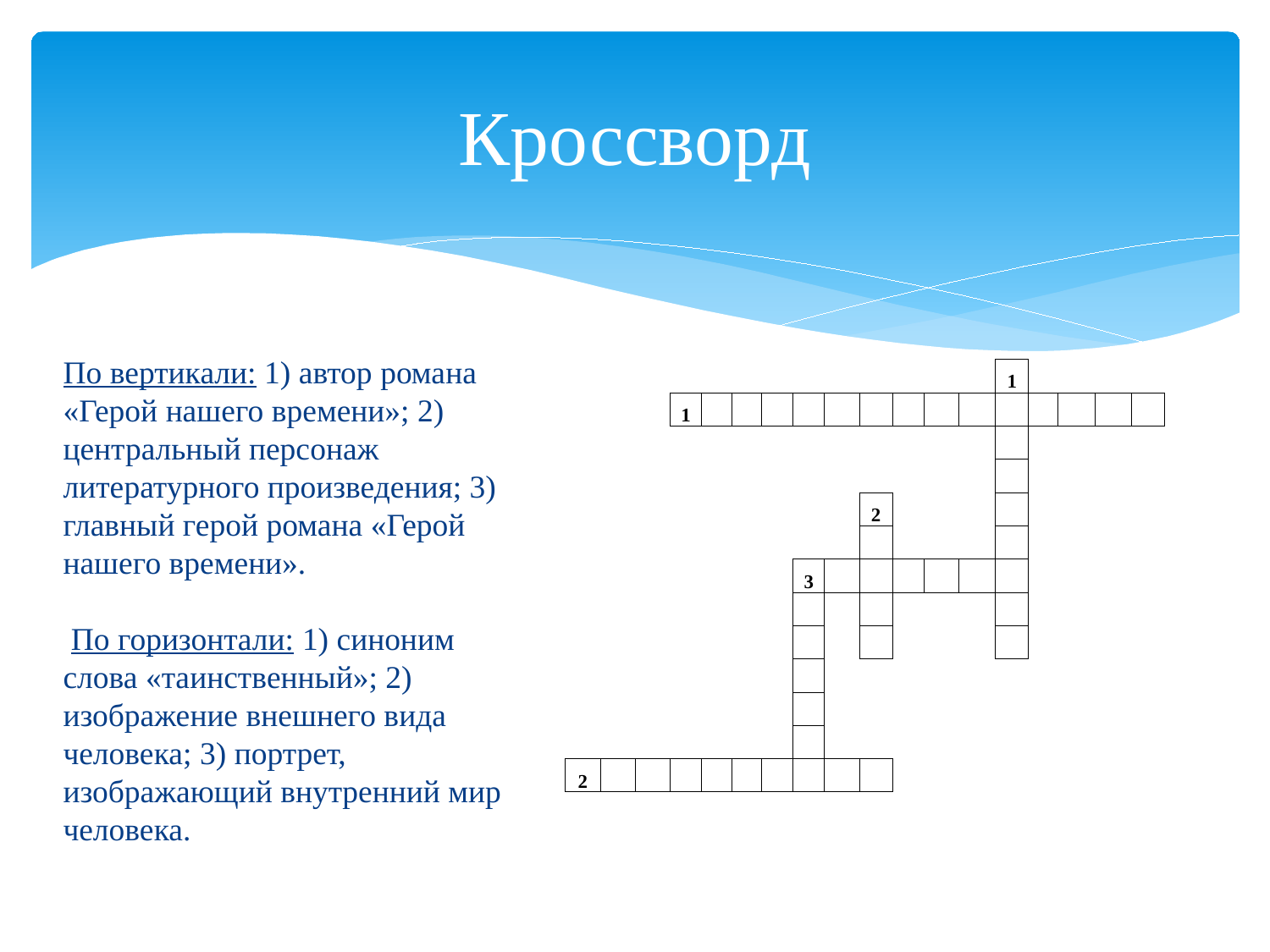

# Кроссворд
|  |  |  |  |  |  |  |  |  |  |  |  |  |  |  |  |  |  |  |
| --- | --- | --- | --- | --- | --- | --- | --- | --- | --- | --- | --- | --- | --- | --- | --- | --- | --- | --- |
|  |  |  |  |  |  |  |  |  |  |  |  |  | 1 |  |  |  |  |  |
|  |  |  | 1 |  |  |  |  |  |  |  |  |  |  |  |  |  |  |  |
|  |  |  |  |  |  |  |  |  |  |  |  |  |  |  |  |  |  |  |
|  |  |  |  |  |  |  |  |  |  |  |  |  |  |  |  |  |  |  |
|  |  |  |  |  |  |  |  |  | 2 |  |  |  |  |  |  |  |  |  |
|  |  |  |  |  |  |  |  |  |  |  |  |  |  |  |  |  |  |  |
|  |  |  |  |  |  |  | 3 |  |  |  |  |  |  |  |  |  |  |  |
|  |  |  |  |  |  |  |  |  |  |  |  |  |  |  |  |  |  |  |
|  |  |  |  |  |  |  |  |  |  |  |  |  |  |  |  |  |  |  |
|  |  |  |  |  |  |  |  |  |  |  |  |  |  |  |  |  |  |  |
|  |  |  |  |  |  |  |  |  |  |  |  |  |  |  |  |  |  |  |
|  |  |  |  |  |  |  |  |  |  |  |  |  |  |  |  |  |  |  |
| 2 |  |  |  |  |  |  |  |  |  |  |  |  |  |  |  |  |  |  |
|  |  |  |  |  |  |  |  |  |  |  |  |  |  |  |  |  |  |  |
По вертикали: 1) автор романа «Герой нашего времени»; 2) центральный персонаж литературного произведения; 3) главный герой романа «Герой нашего времени».

 По горизонтали: 1) синоним слова «таинственный»; 2) изображение внешнего вида человека; 3) портрет, изображающий внутренний мир человека.